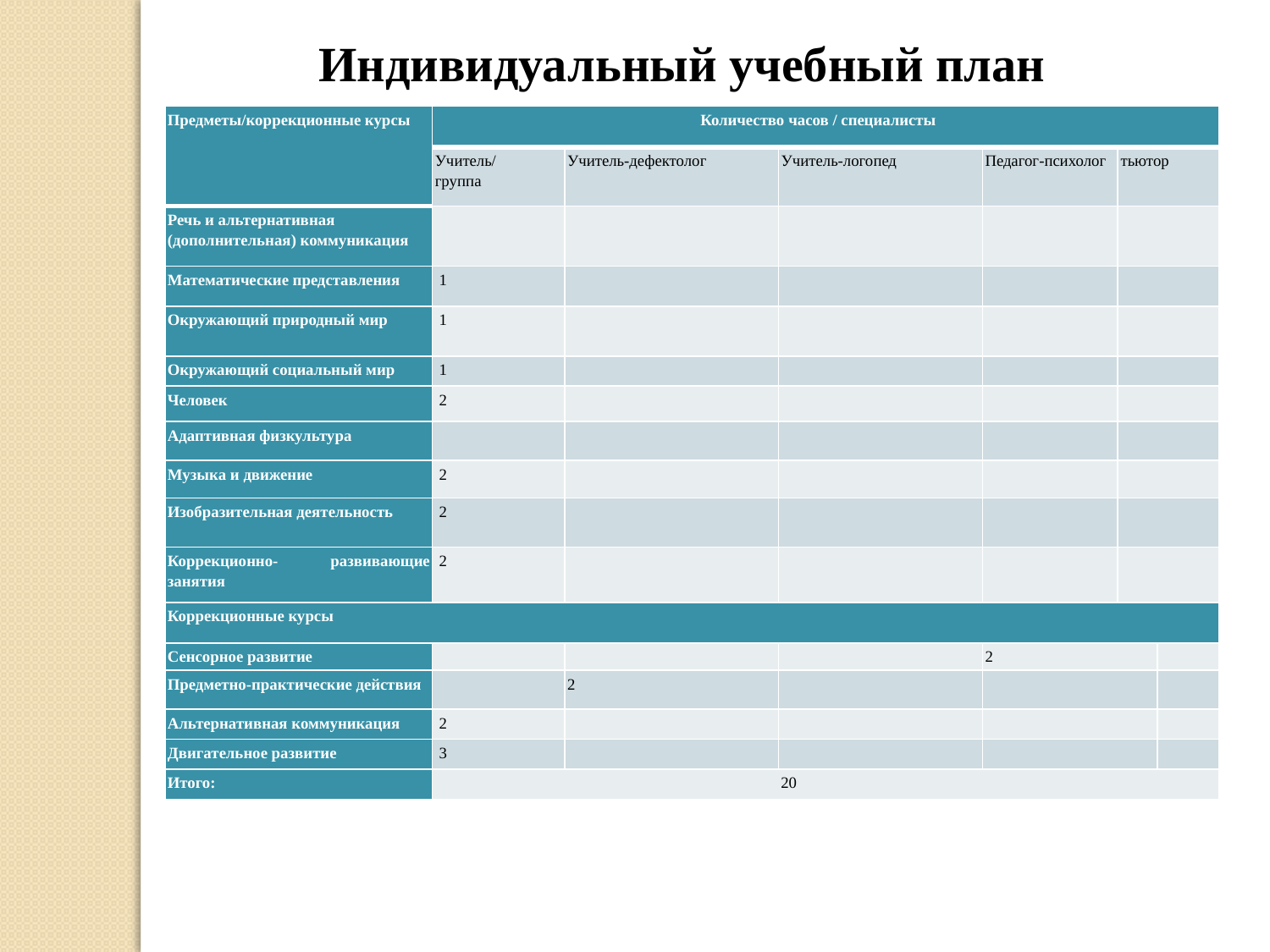

Индивидуальный учебный план

| Предметы/коррекционные курсы | Количество часов / специалисты |  |  |  |  |  |
| --- | --- | --- | --- | --- | --- | --- |
|  | Учитель/ группа | Учитель-дефектолог | Учитель-логопед | Педагог-психолог | тьютор |  |
| Речь и альтернативная (дополнительная) коммуникация |  |  |  |  |  |  |
| Математические представления | 1 |  |  |  |  |  |
| Окружающий природный мир | 1 |  |  |  |  |  |
| Окружающий социальный мир | 1 |  |  |  |  |  |
| Человек | 2 |  |  |  |  |  |
| Адаптивная физкультура |  |  |  |  |  |  |
| Музыка и движение | 2 |  |  |  |  |  |
| Изобразительная деятельность | 2 |  |  |  |  |  |
| Коррекционно- развивающие занятия | 2 |  |  |  |  |  |
| Коррекционные курсы |  |  |  |  |  |  |
| Сенсорное развитие |  |  |  | 2 |  |  |
| Предметно-практические действия |  | 2 |  |  |  |  |
| Альтернативная коммуникация | 2 |  |  |  |  |  |
| Двигательное развитие | 3 |  |  |  |  |  |
| Итого: | 20 |  |  |  |  |  |